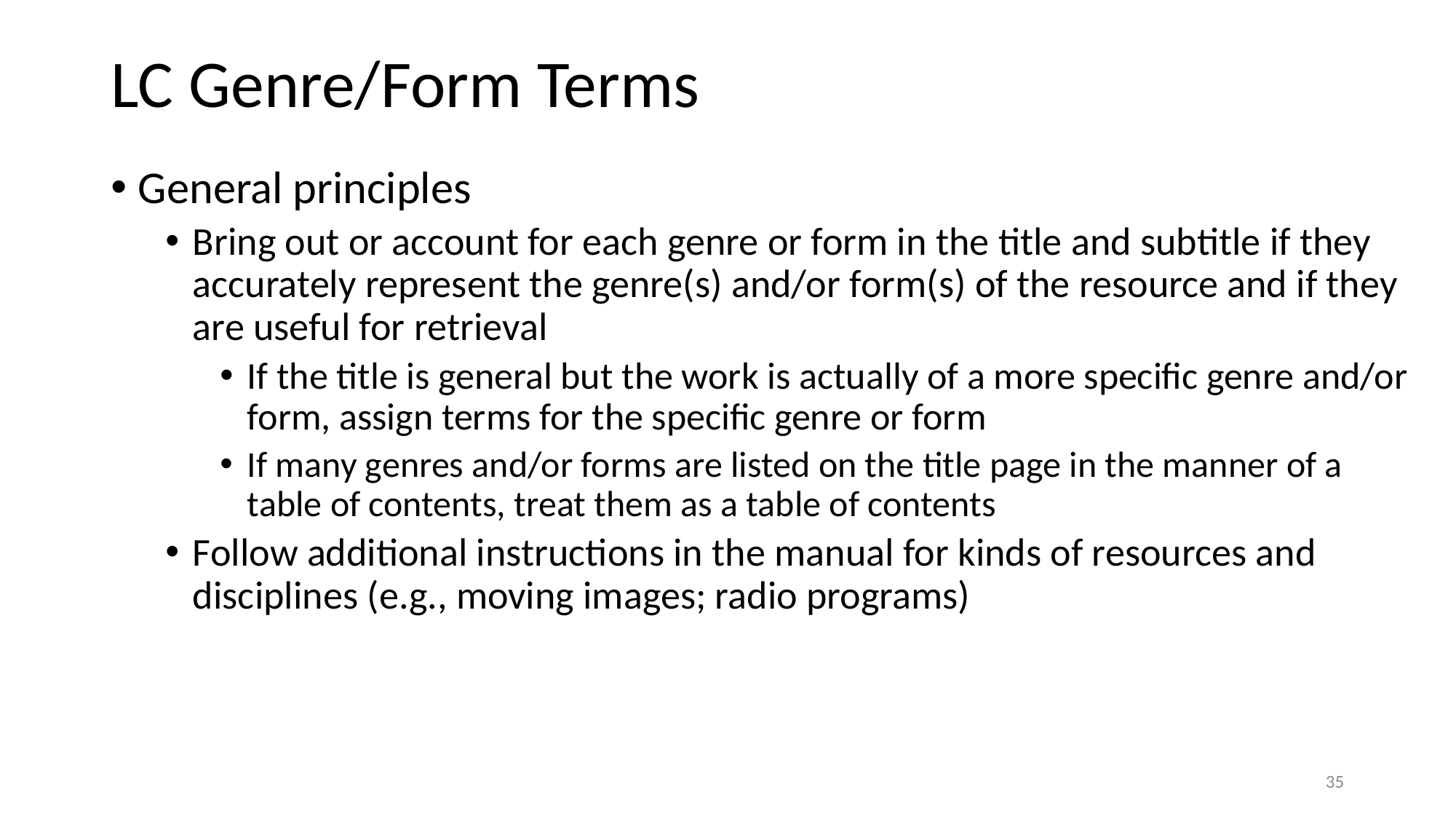

# LC Genre/Form Terms
General principles
Bring out or account for each genre or form in the title and subtitle if they accurately represent the genre(s) and/or form(s) of the resource and if they are useful for retrieval
If the title is general but the work is actually of a more specific genre and/or form, assign terms for the specific genre or form
If many genres and/or forms are listed on the title page in the manner of a table of contents, treat them as a table of contents
Follow additional instructions in the manual for kinds of resources and disciplines (e.g., moving images; radio programs)
35